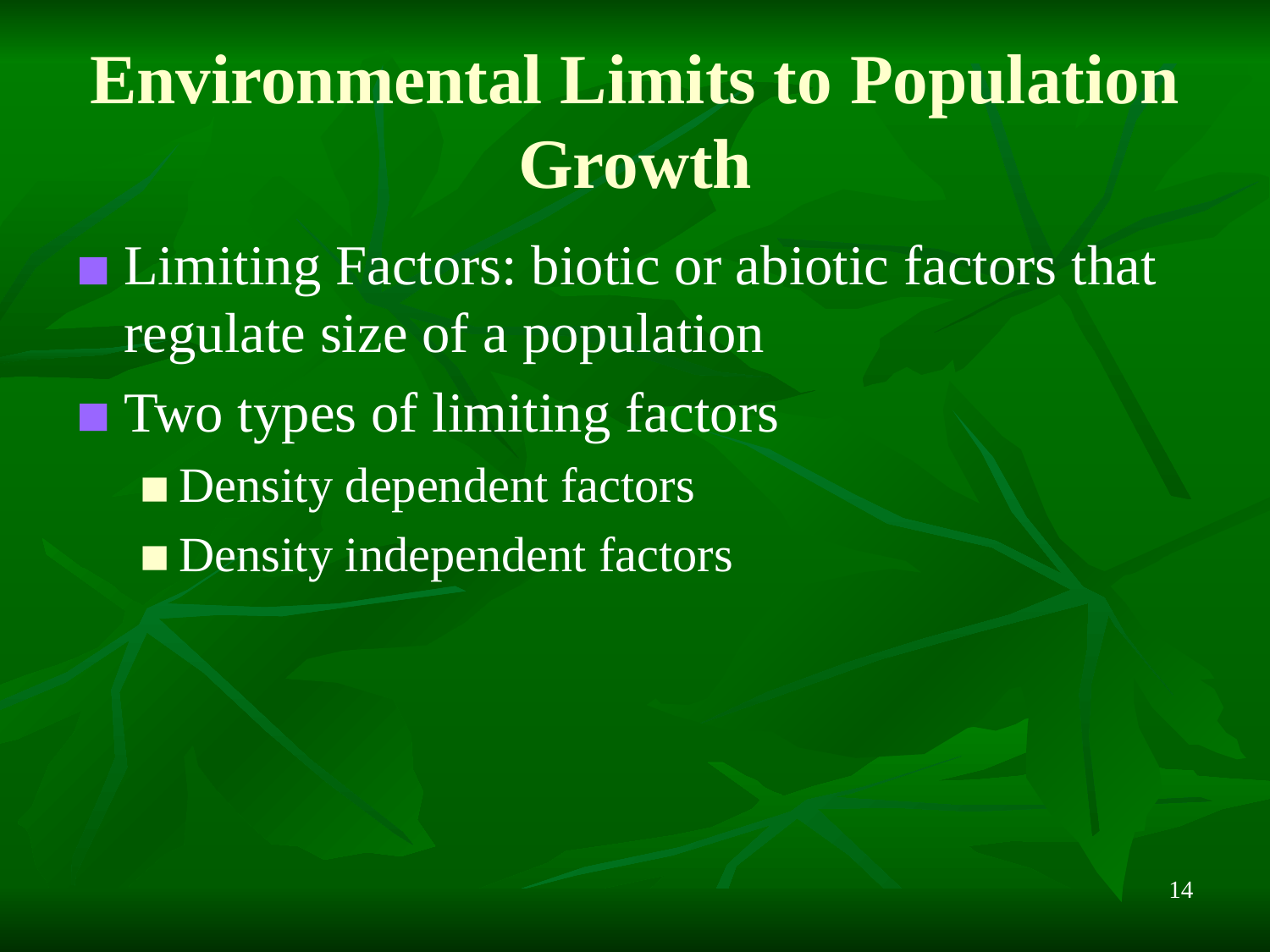

# Environmental Limits to Population Growth
Limiting Factors: biotic or abiotic factors that regulate size of a population
Two types of limiting factors
Density dependent factors
Density independent factors
14